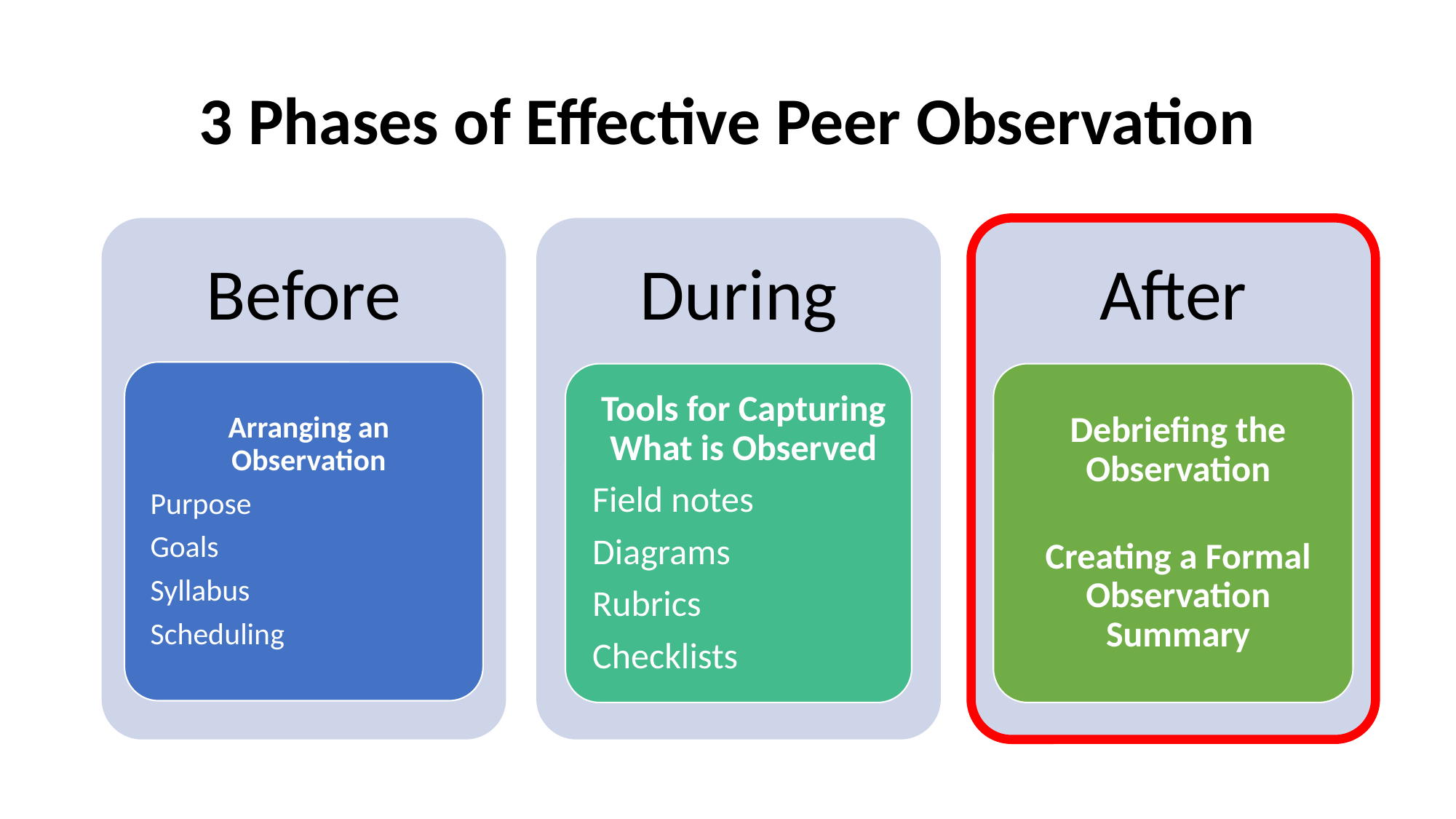

# 3 Phases of Effective Peer Observation
Before
Arranging an Observation
Purpose
Goals
Syllabus
Scheduling
During
Tools for Capturing What is Observed
Field notes
Diagrams
Rubrics
Checklists
After
Debriefing the Observation

Creating a Formal Observation Summary